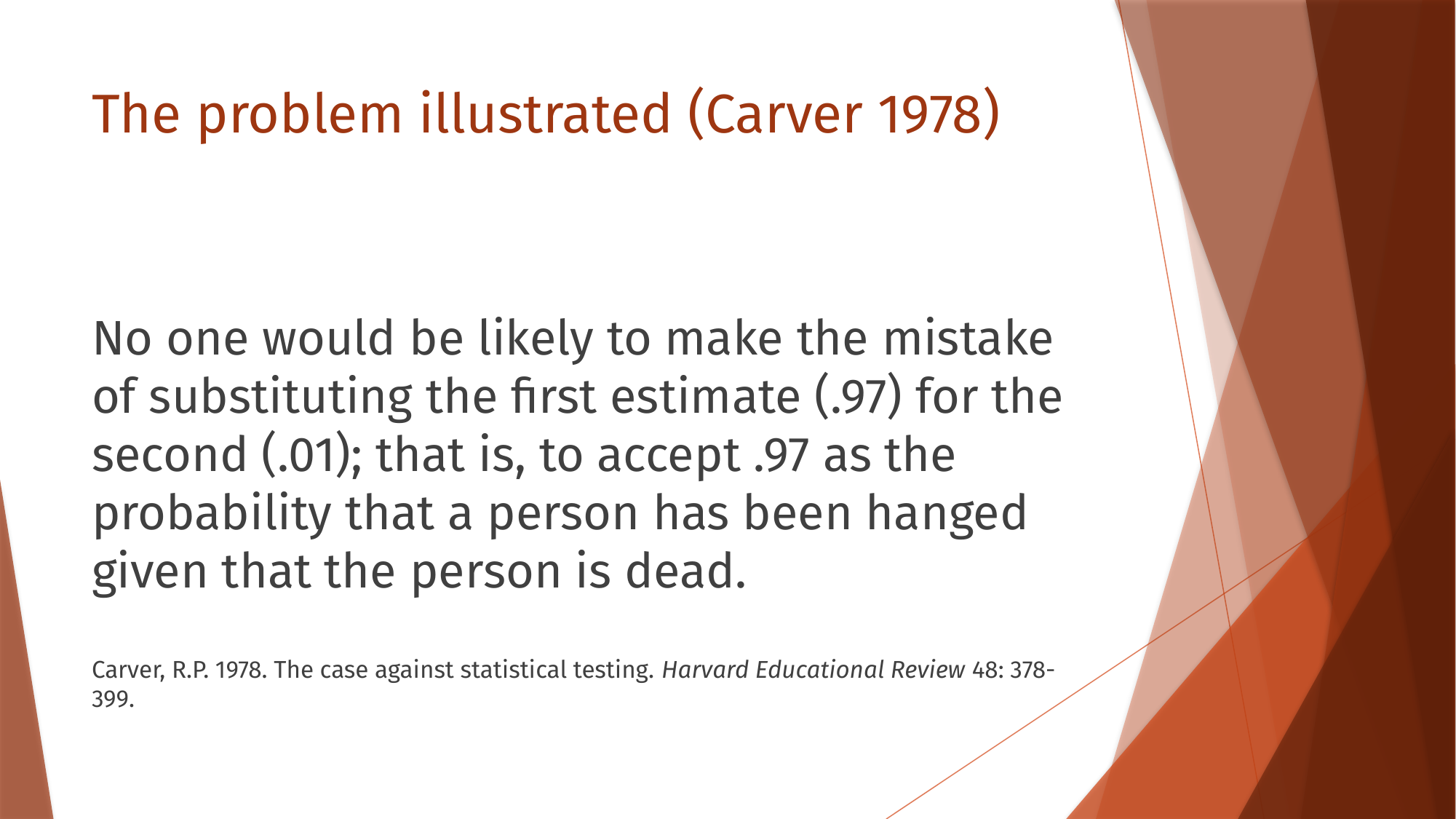

# The problem illustrated (Carver 1978)

No one would be likely to make the mistake of substituting the first estimate (.97) for the second (.01); that is, to accept .97 as the probability that a person has been hanged given that the person is dead.

Carver, R.P. 1978. The case against statistical testing. Harvard Educational Review 48: 378-399.